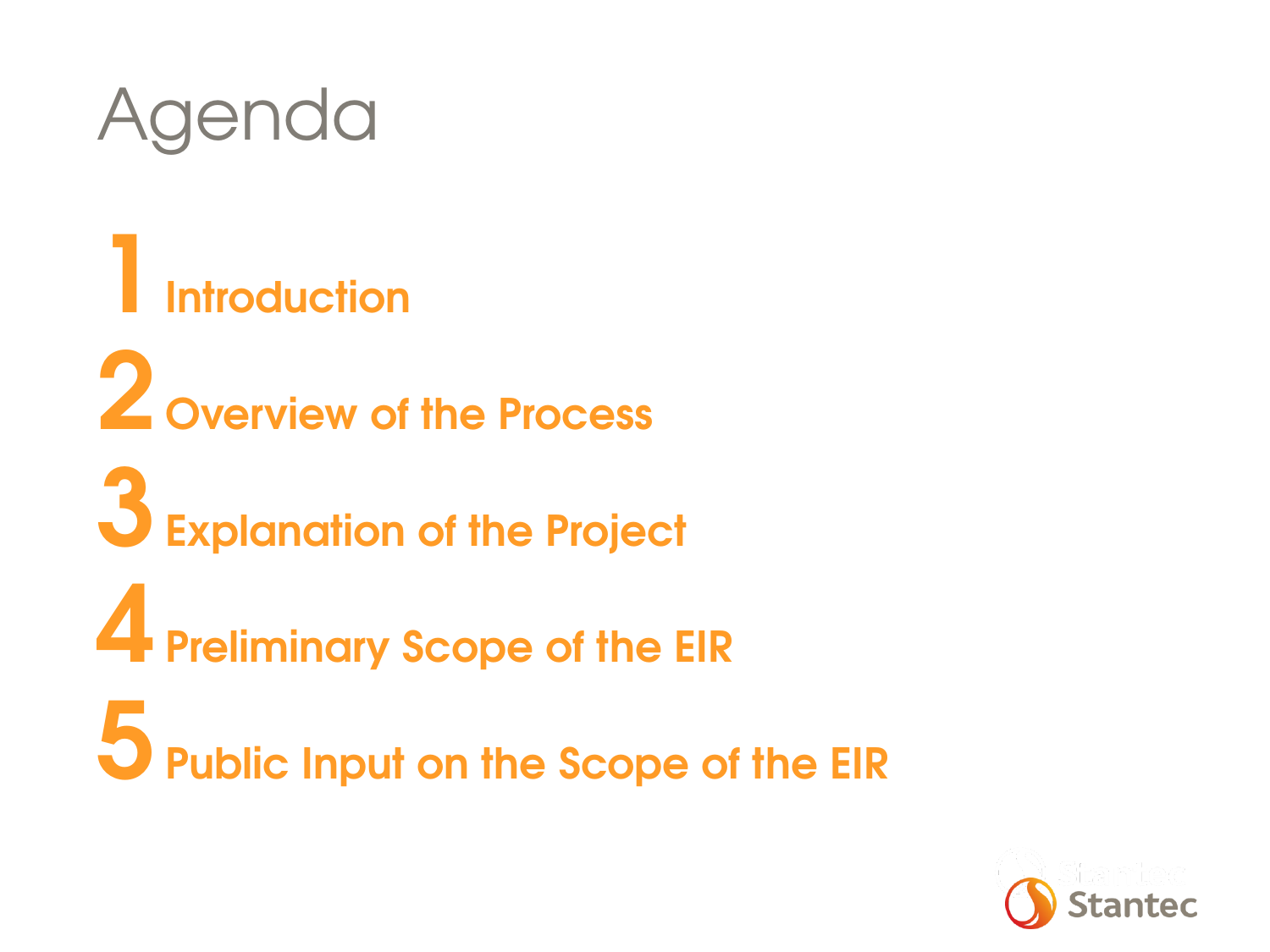

Agenda
1 Introduction
2 Overview of the Process
3 Explanation of the Project
4 Preliminary Scope of the EIR
5 Public Input on the Scope of the EIR